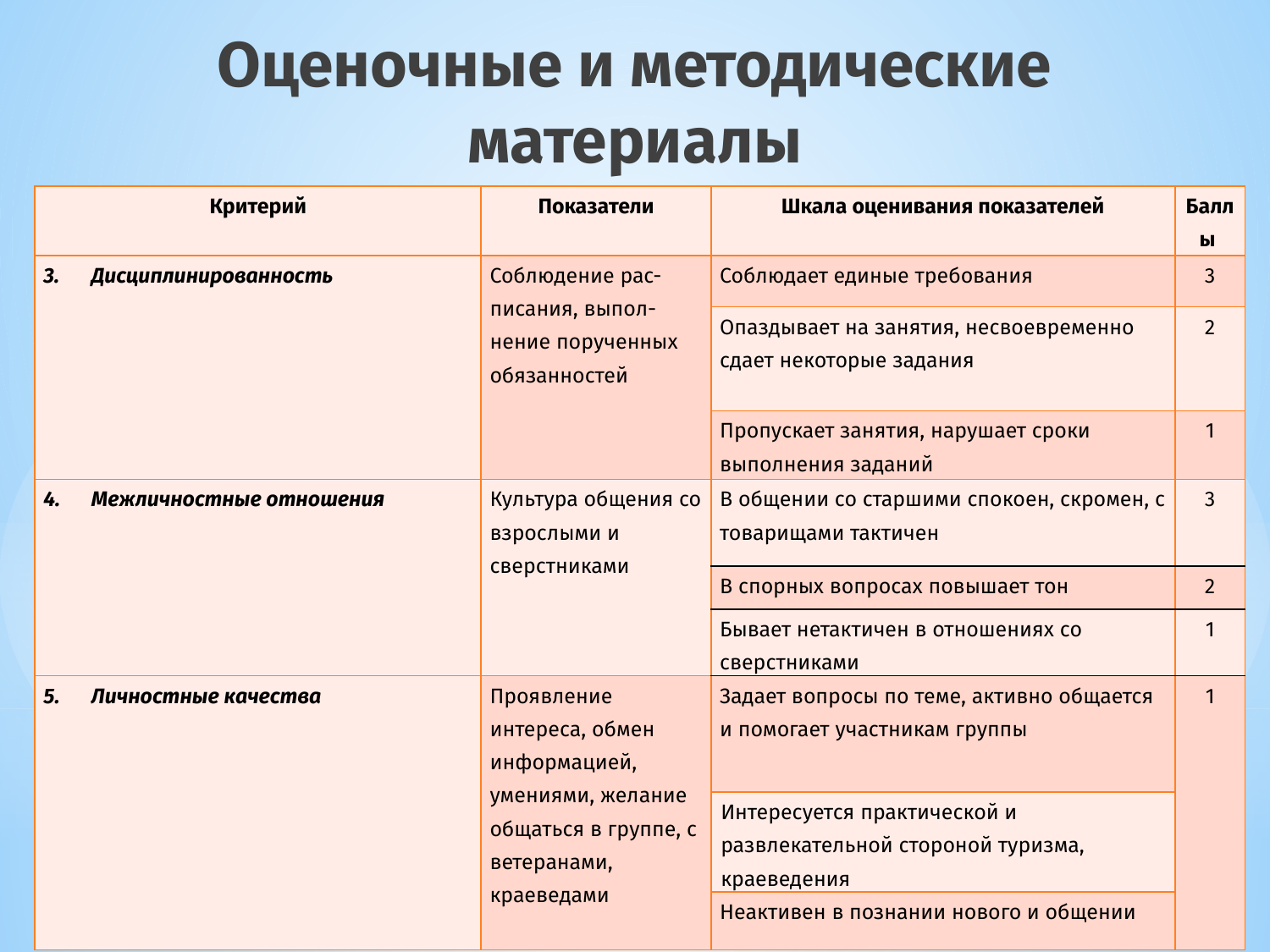

Оценочные и методические
материалы
| Критерий | Показатели | Шкала оценивания показателей | Баллы |
| --- | --- | --- | --- |
| Дисциплинированность | Соблюдение рас-писания, выпол-нение порученных обязанностей | Соблюдает единые требования | 3 |
|  |  | Опаздывает на занятия, несвоевременно сдает некоторые задания | 2 |
|  |  | Пропускает занятия, нарушает сроки выполнения заданий | 1 |
| Межличностные отношения | Культура общения со взрослыми и сверстниками | В общении со старшими спокоен, скромен, с товарищами тактичен | 3 |
|  |  | В спорных вопросах повышает тон | 2 |
|  |  | Бывает нетактичен в отношениях со сверстниками | 1 |
| Личностные качества | Проявление интереса, обмен информацией, умениями, желание общаться в группе, с ветеранами, краеведами | Задает вопросы по теме, активно общается и помогает участникам группы | 1 |
|  |  | Интересуется практической и развлекательной стороной туризма, краеведения |  |
|  |  | Неактивен в познании нового и общении |  |